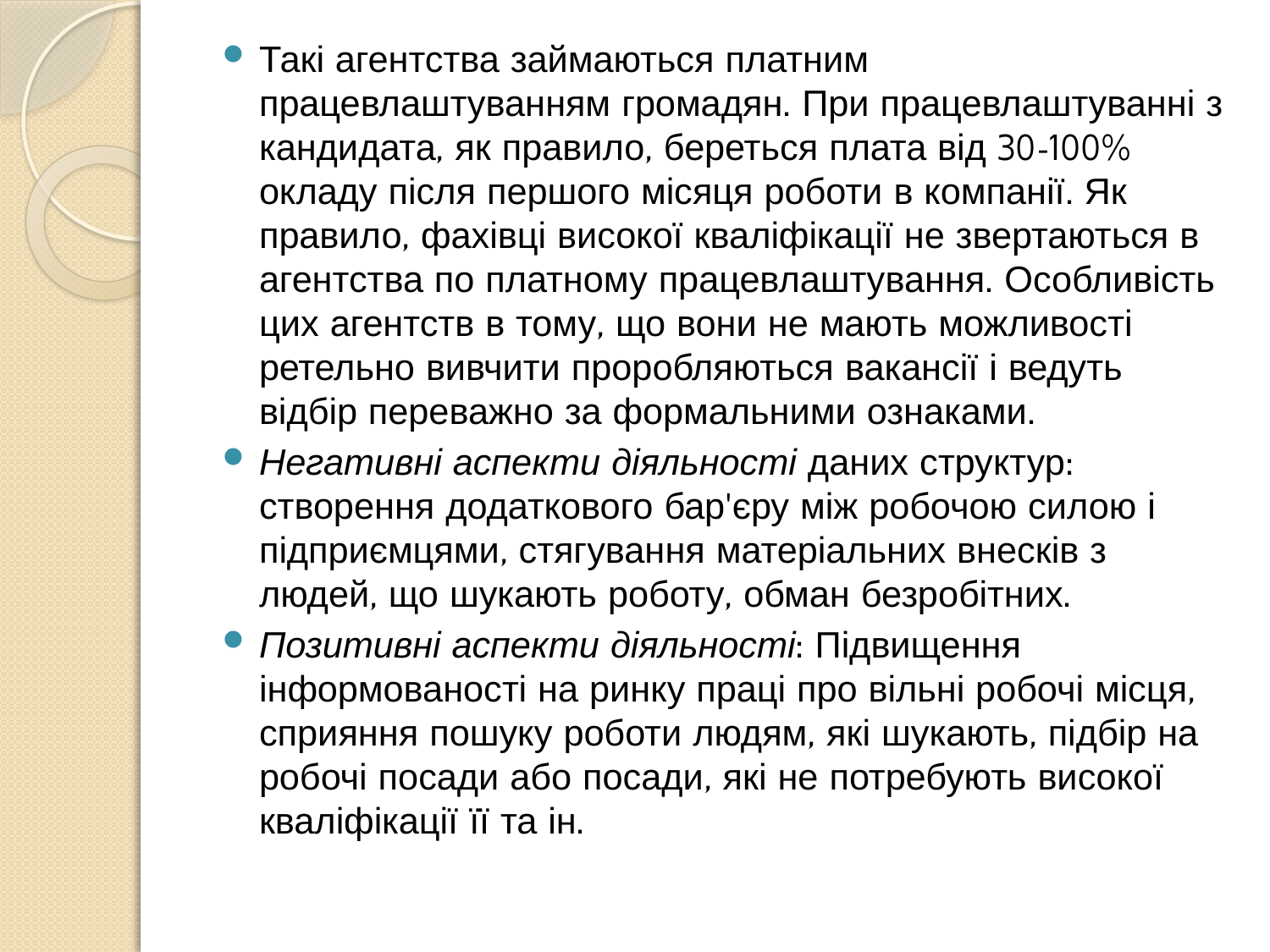

Такі агентства займаються платним працевлаштуванням громадян. При працевлаштуванні з кандидата, як правило, береться плата від 30-100% окладу після першого місяця роботи в компанії. Як правило, фахівці високої кваліфікації не звертаються в агентства по платному працевлаштування. Особливість цих агентств в тому, що вони не мають можливості ретельно вивчити проробляються вакансії і ведуть відбір переважно за формальними ознаками.
Негативні аспекти діяльності даних структур: створення додаткового бар'єру між робочою силою і підприємцями, стягування матеріальних внесків з людей, що шукають роботу, обман безробітних.
Позитивні аспекти діяльності: Підвищення інформованості на ринку праці про вільні робочі місця, сприяння пошуку роботи людям, які шукають, підбір на робочі посади або посади, які не потребують високої кваліфікації її та ін.